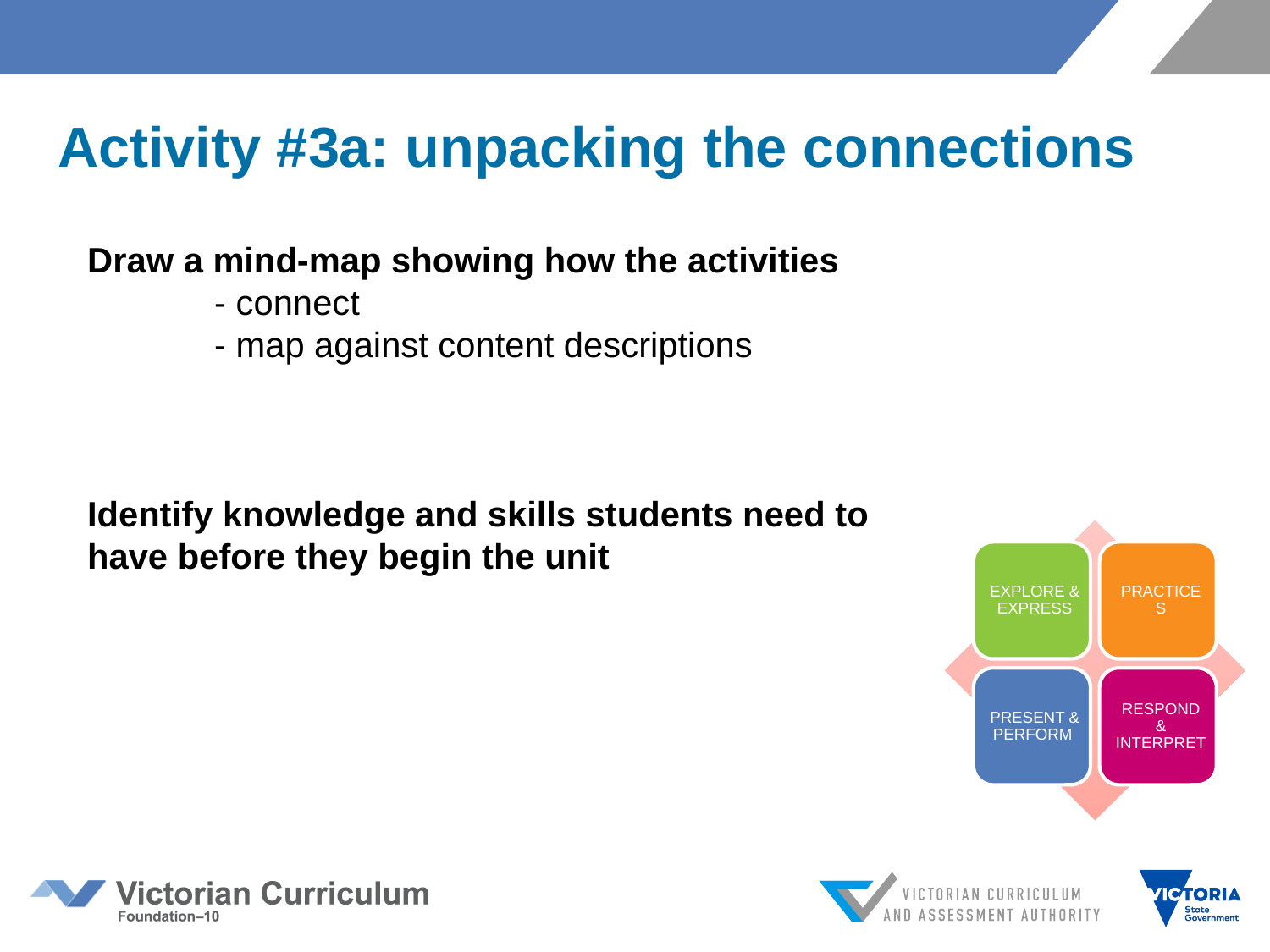

# Activity #3a: unpacking the connections
Draw a mind-map showing how the activities
	- connect
	- map against content descriptions

Identify knowledge and skills students need to have before they begin the unit

EXPLORE & EXPRESS
PRACTICES
PRESENT & PERFORM
RESPOND & INTERPRET